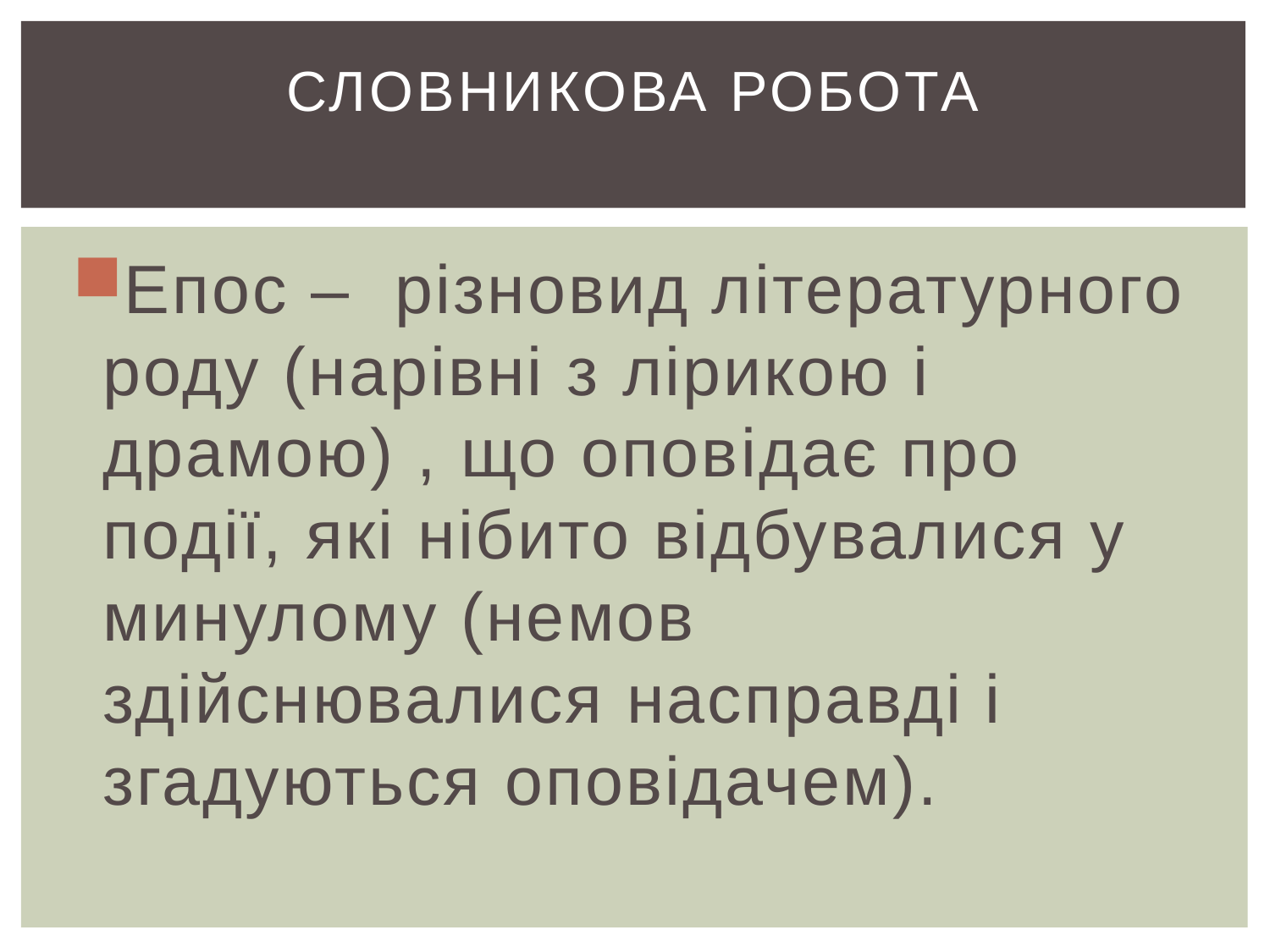

# Словникова робота
Епос –  різновид літературного роду (нарівні з лірикою і драмою) , що оповідає про події, які нібито відбувалися у минулому (немов здійснювалися насправді і згадуються оповідачем).